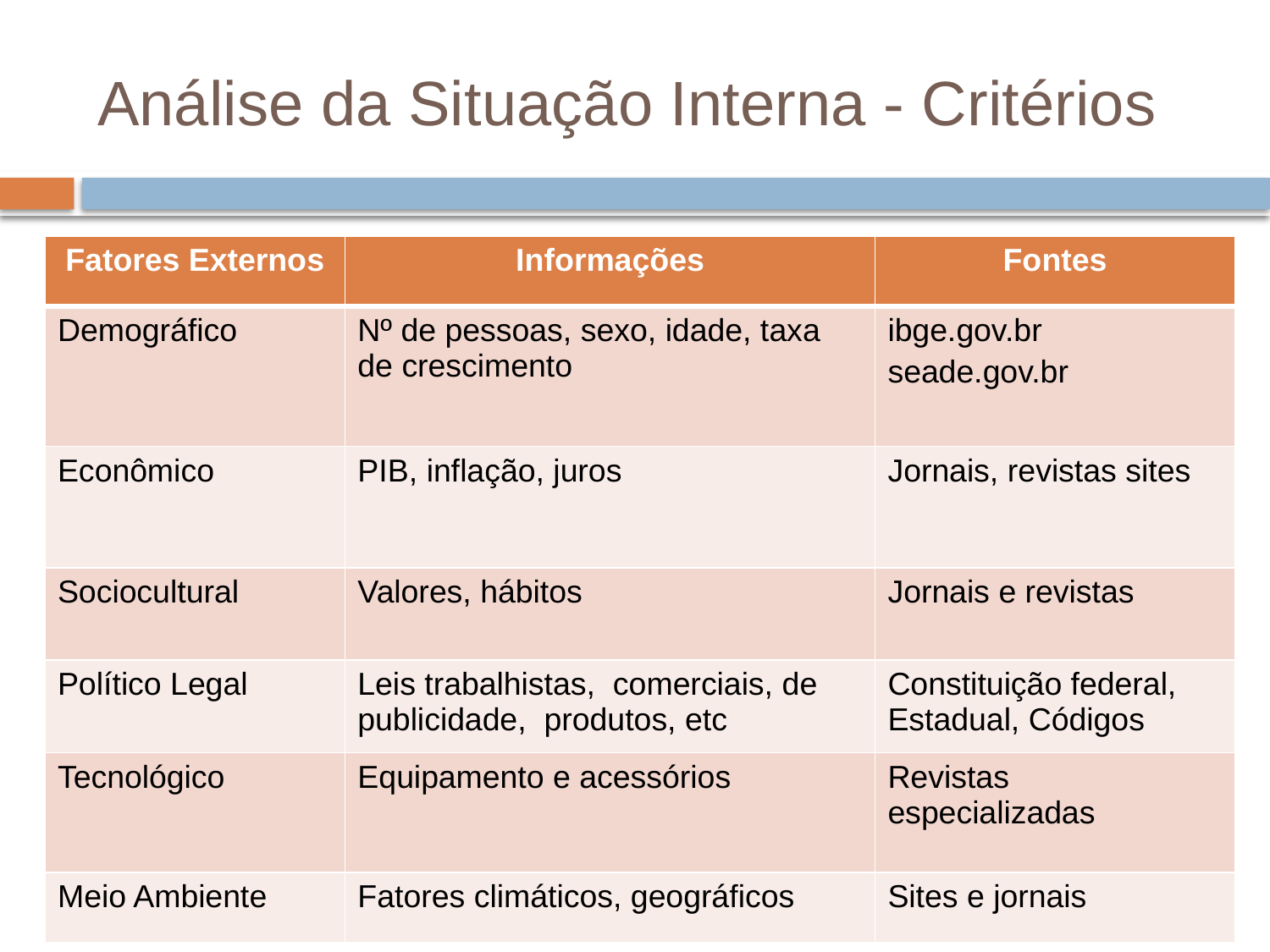

# Análise da Situação Interna - Critérios
| Fatores Externos | Informações | Fontes |
| --- | --- | --- |
| Demográfico | Nº de pessoas, sexo, idade, taxa de crescimento | ibge.gov.br seade.gov.br |
| Econômico | PIB, inflação, juros | Jornais, revistas sites |
| Sociocultural | Valores, hábitos | Jornais e revistas |
| Político Legal | Leis trabalhistas, comerciais, de publicidade, produtos, etc | Constituição federal, Estadual, Códigos |
| Tecnológico | Equipamento e acessórios | Revistas especializadas |
| Meio Ambiente | Fatores climáticos, geográficos | Sites e jornais |